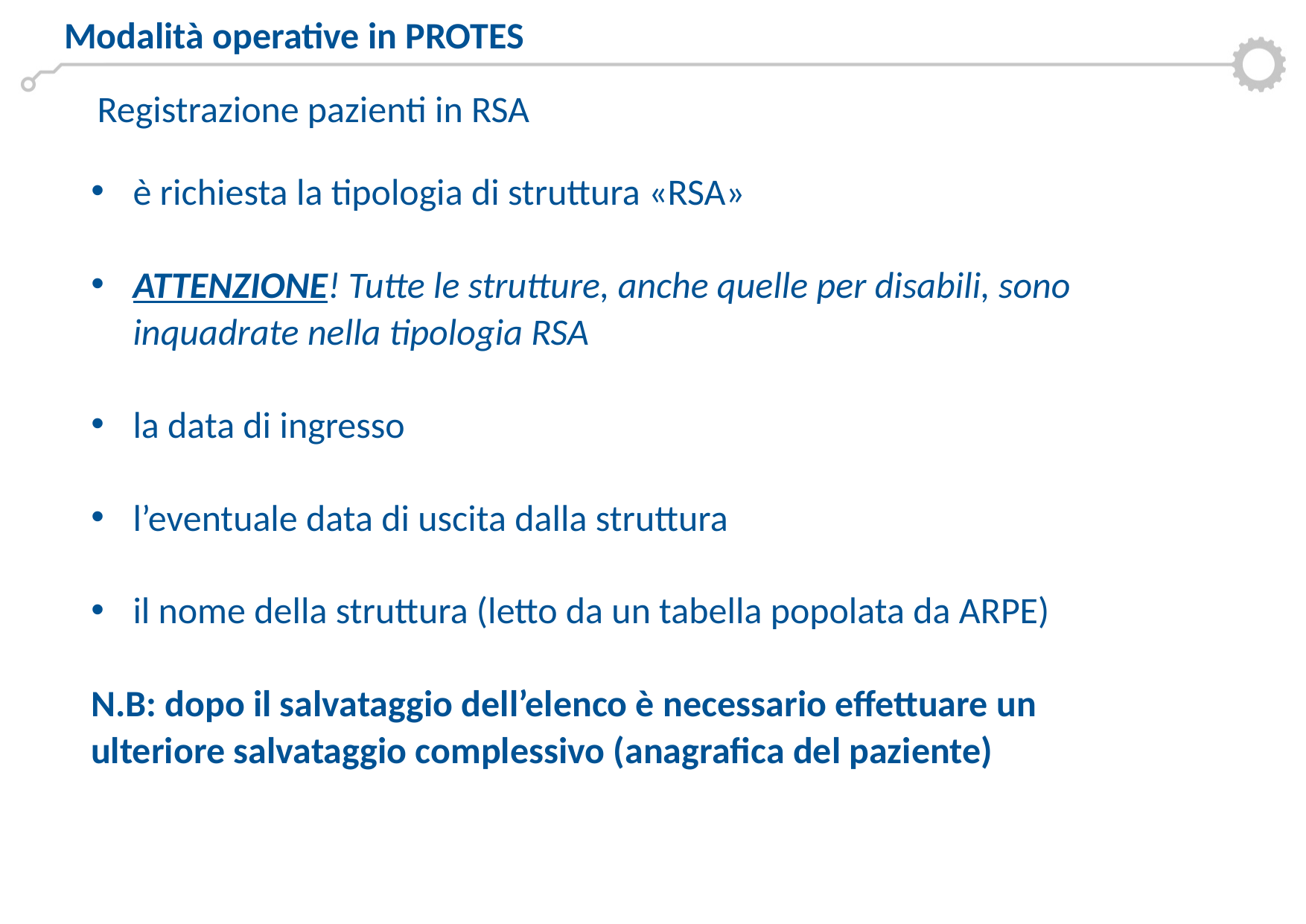

Modalità operative in PROTES
Registrazione pazienti in RSA
è richiesta la tipologia di struttura «RSA»

ATTENZIONE! Tutte le strutture, anche quelle per disabili, sono inquadrate nella tipologia RSA

la data di ingresso

l’eventuale data di uscita dalla struttura

il nome della struttura (letto da un tabella popolata da ARPE)

N.B: dopo il salvataggio dell’elenco è necessario effettuare un ulteriore salvataggio complessivo (anagrafica del paziente)